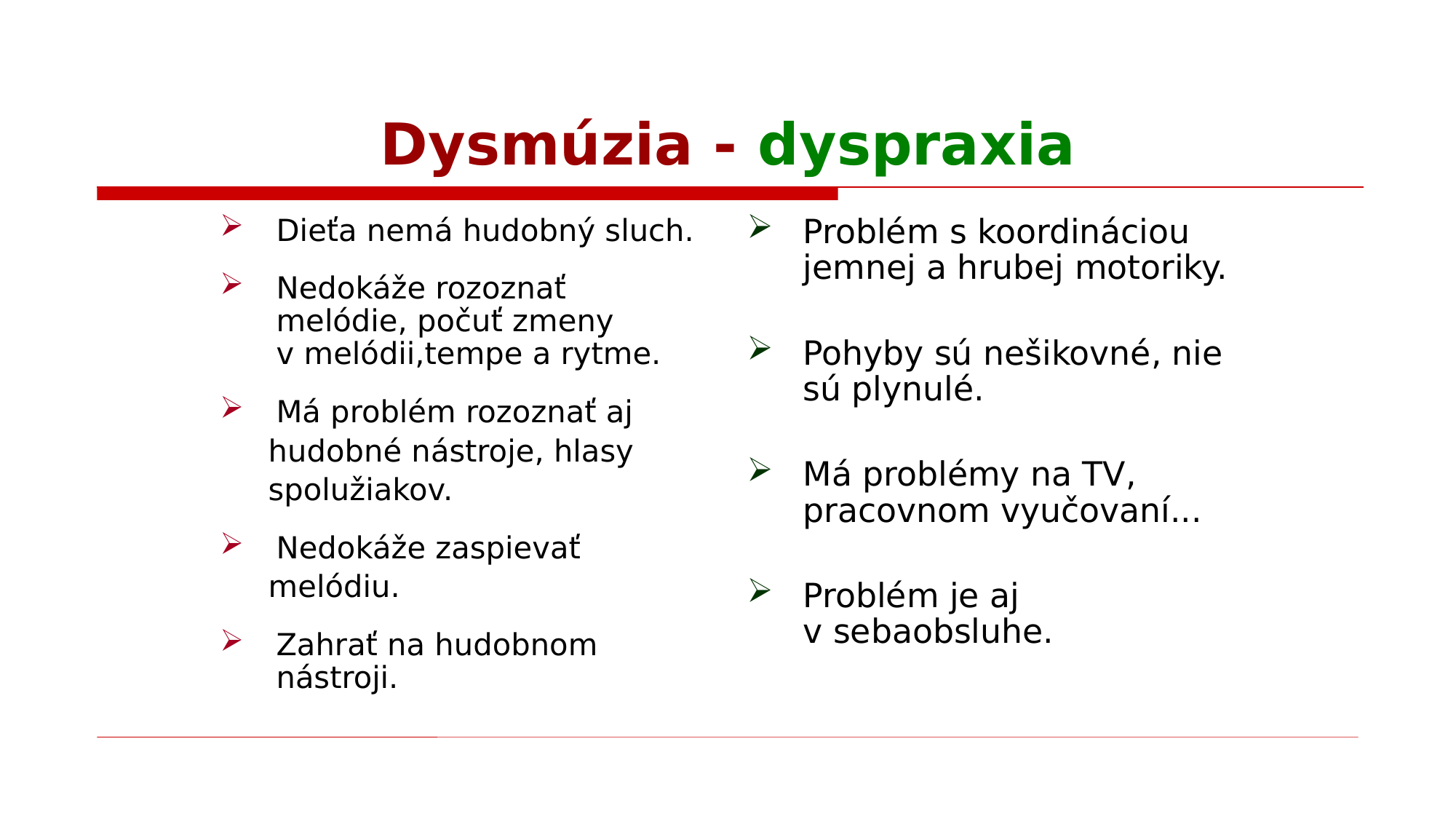

# Dysmúzia - dyspraxia
Dieťa nemá hudobný sluch.

Nedokáže rozoznať melódie, počuť zmeny v melódii,tempe a rytme.

Má problém rozoznať aj
     hudobné nástroje, hlasy
     spolužiakov.

Nedokáže zaspievať
     melódiu.

Zahrať na hudobnom nástroji.
Problém s koordináciou jemnej a hrubej motoriky.

Pohyby sú nešikovné, nie sú plynulé.

Má problémy na TV, pracovnom vyučovaní...

Problém je aj v sebaobsluhe.